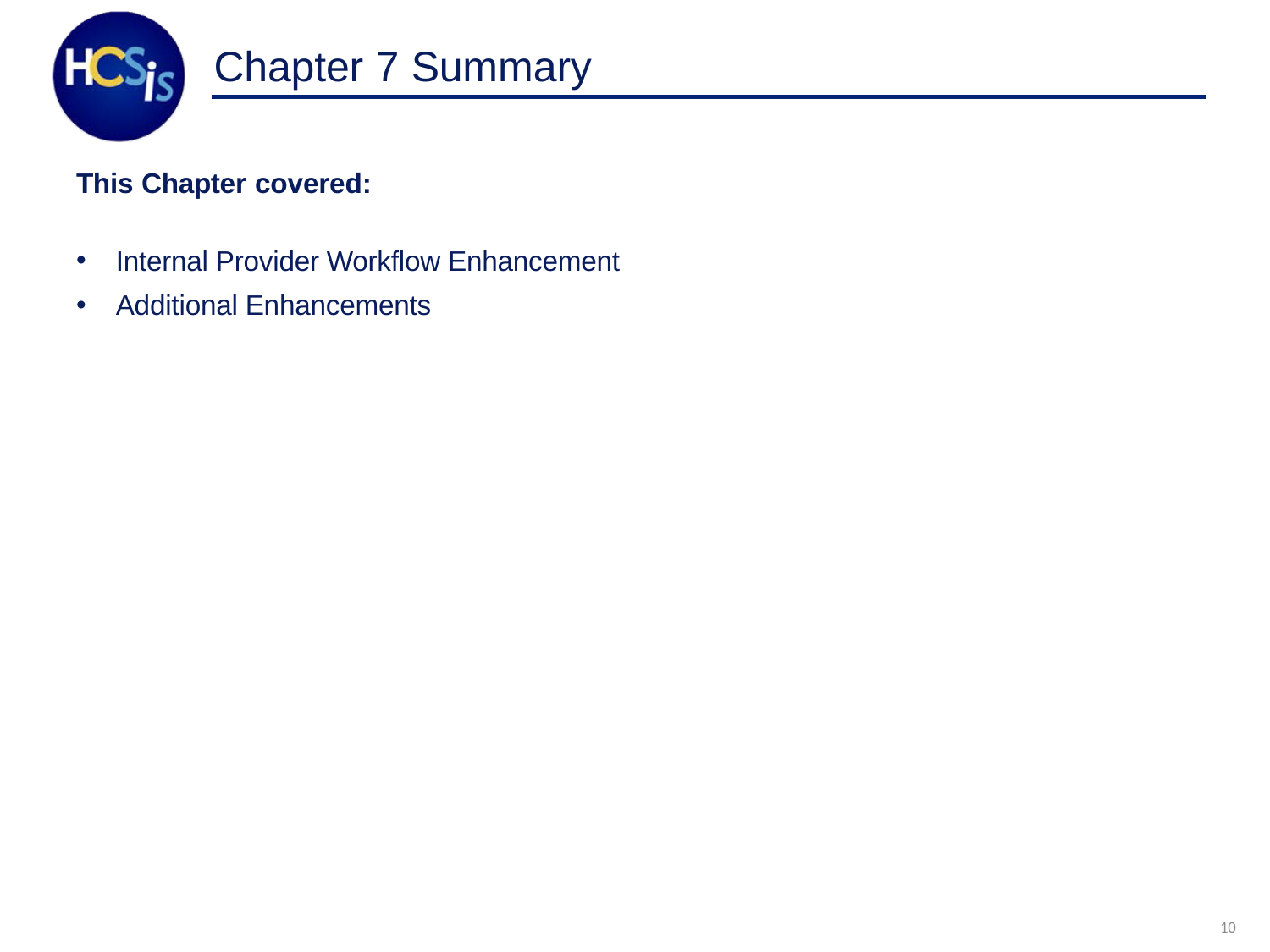

# Chapter 7 Summary

This Chapter covered:

Internal Provider Workflow Enhancement
Additional Enhancements

10